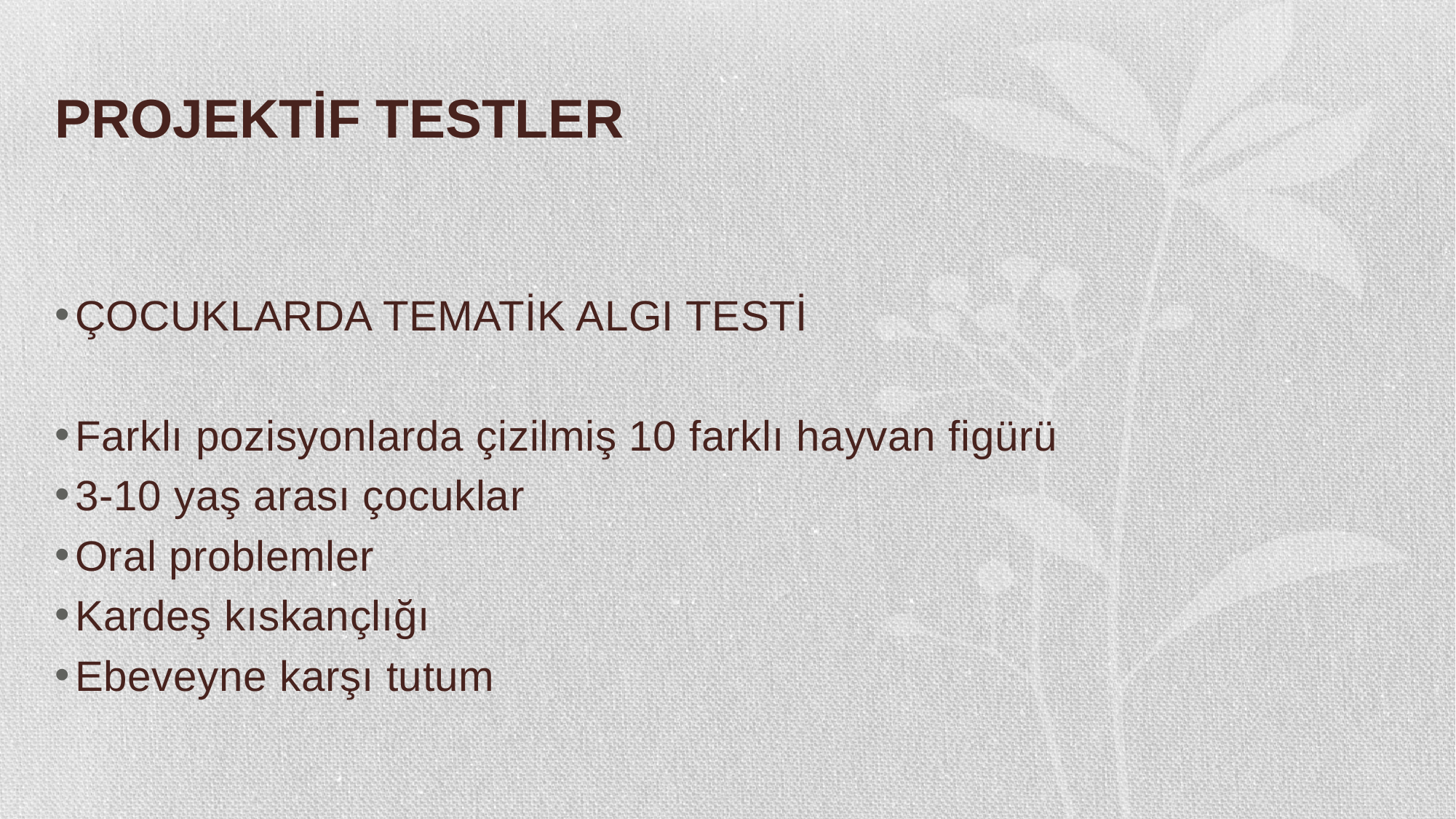

# PROJEKTİF TESTLER
ÇOCUKLARDA TEMATİK ALGI TESTİ

Farklı pozisyonlarda çizilmiş 10 farklı hayvan figürü
3-10 yaş arası çocuklar
Oral problemler
Kardeş kıskançlığı
Ebeveyne karşı tutum